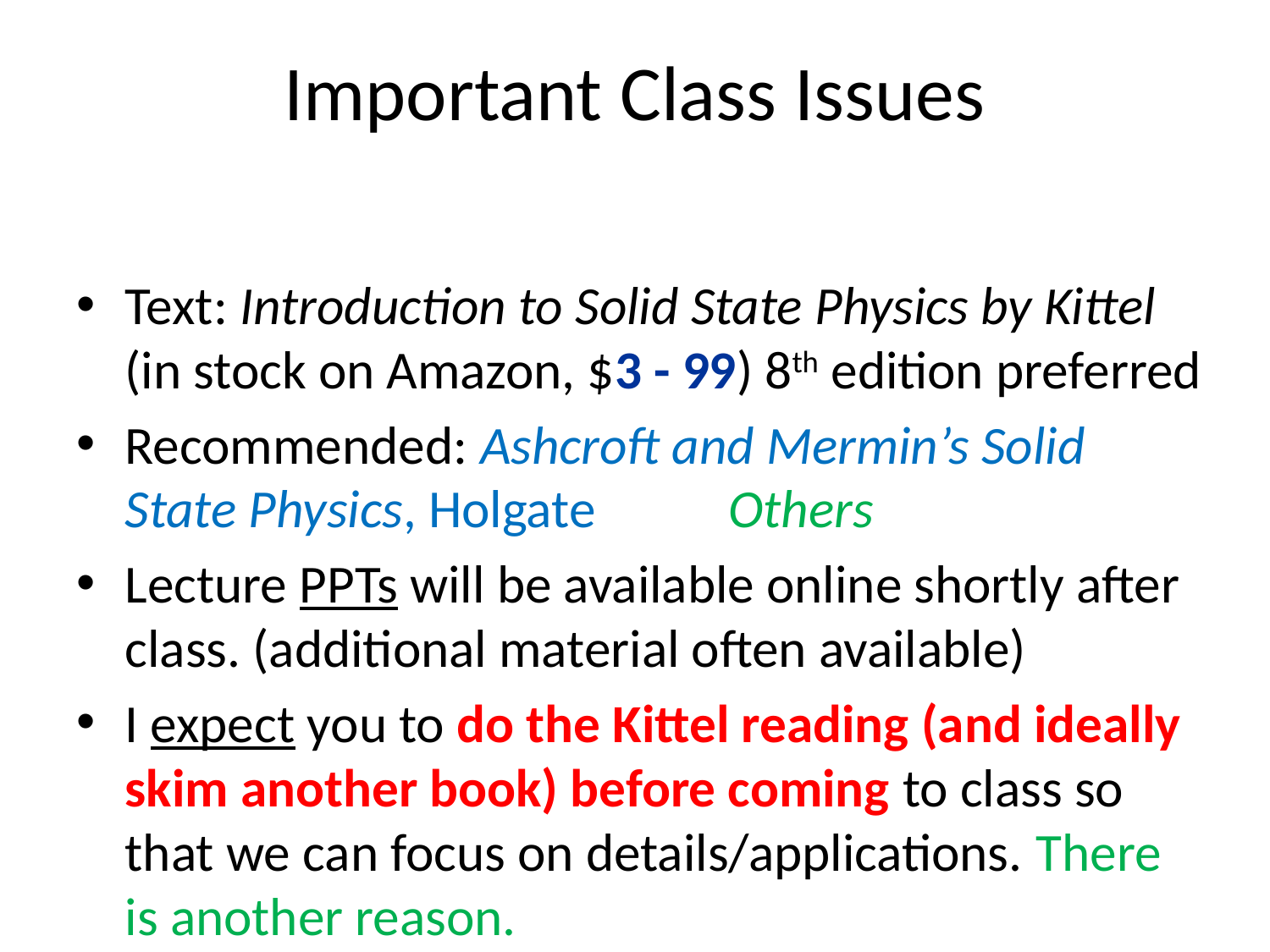

# Important Class Issues
Text: Introduction to Solid State Physics by Kittel (in stock on Amazon, $3 - 99) 8th edition preferred
Recommended: Ashcroft and Mermin’s Solid State Physics, Holgate 	Others
Lecture PPTs will be available online shortly after class. (additional material often available)
I expect you to do the Kittel reading (and ideally skim another book) before coming to class so that we can focus on details/applications. There is another reason.